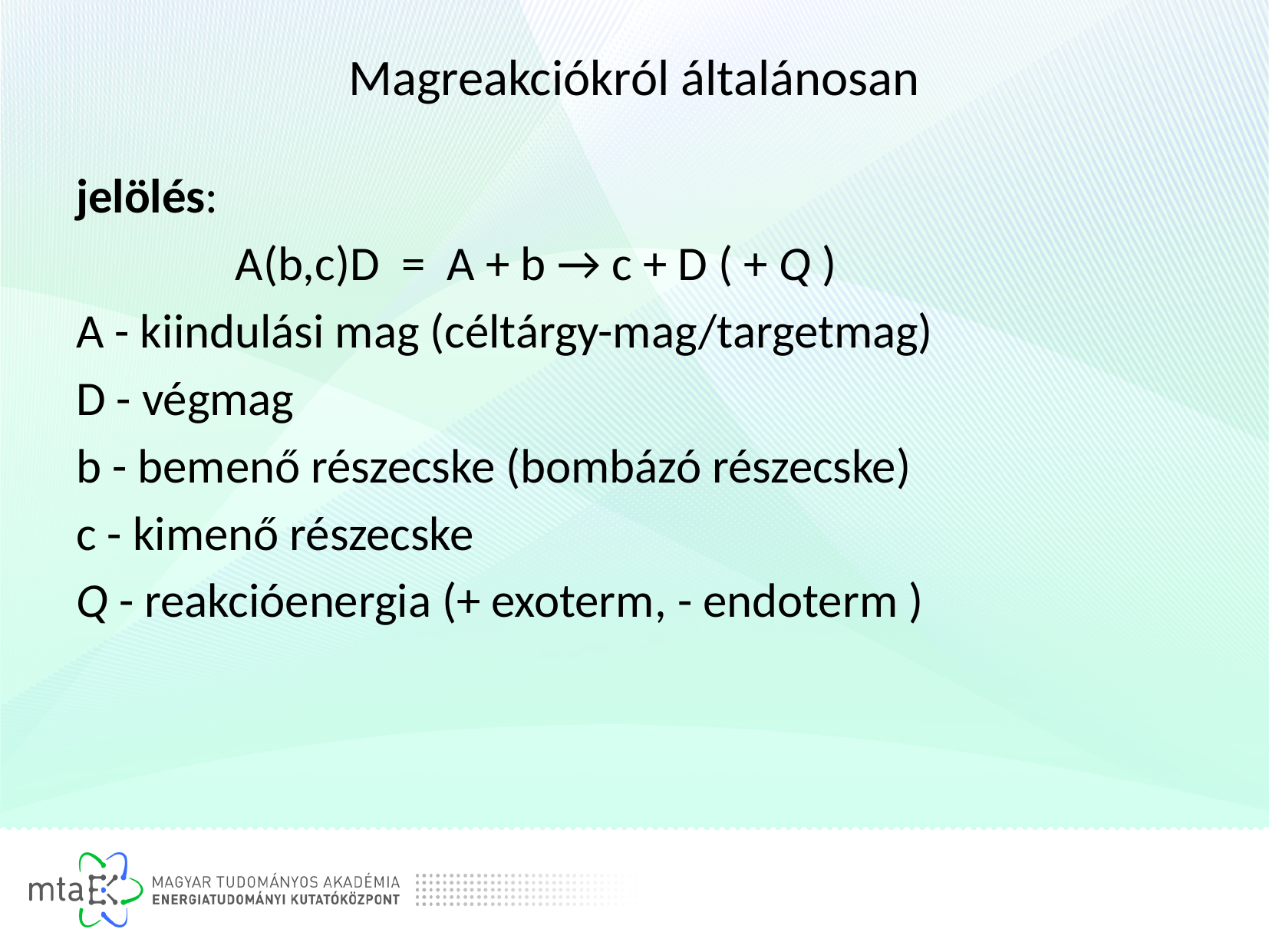

# Magreakciókról általánosan
jelölés:
		A(b,c)D  =  A + b → c + D ( + Q )
A - kiindulási mag (céltárgy-mag/targetmag)
D - végmag
b - bemenő részecske (bombázó részecske)
c - kimenő részecske
Q - reakcióenergia (+ exoterm, - endoterm )